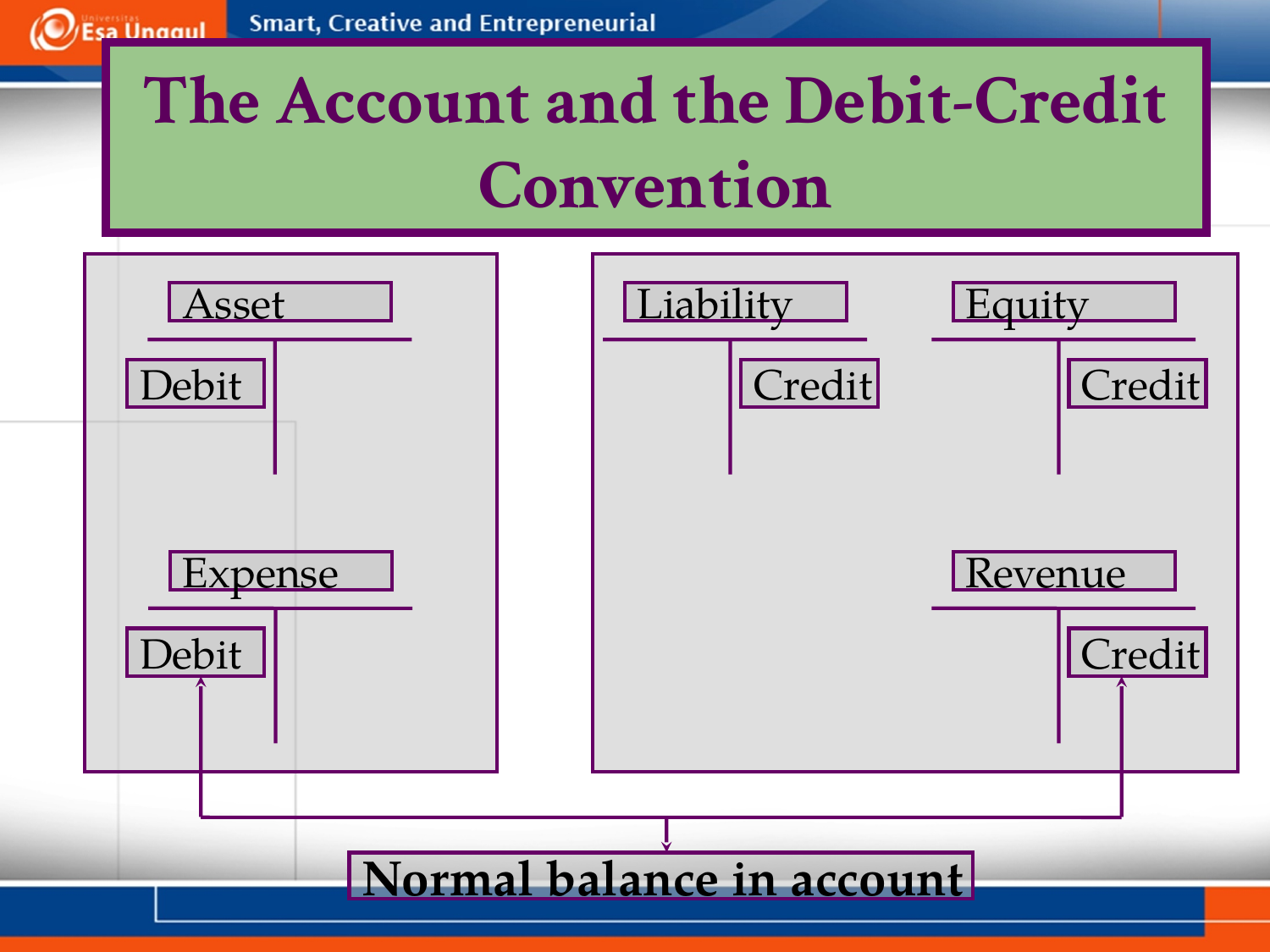

# The Account and the Debit-Credit Convention

Asset

Debit
Expense

Debit

Liability

Equity

Credit
Credit
Revenue

Credit

Normal balance in account